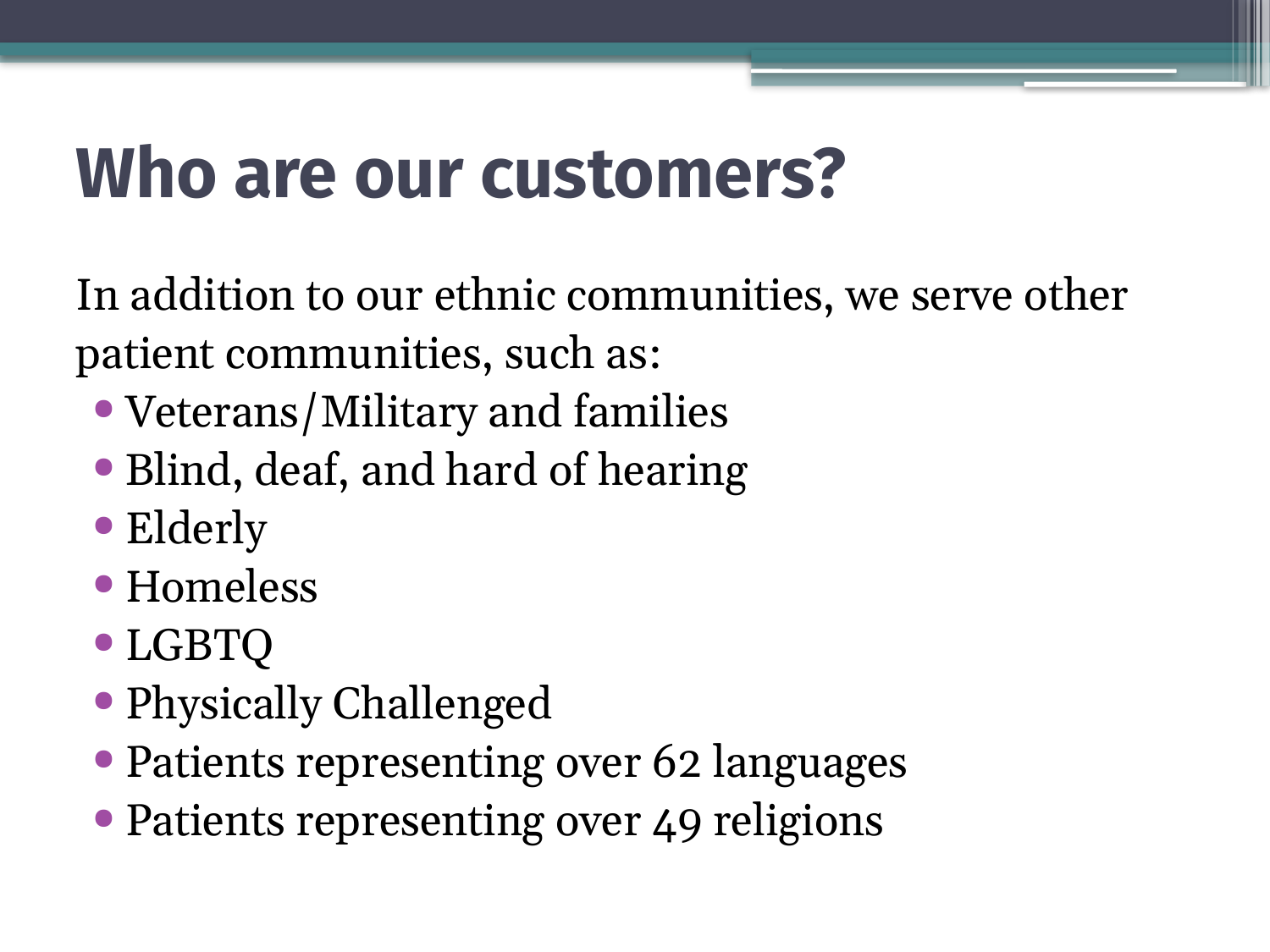

# Who are our customers?
In addition to our ethnic communities, we serve other patient communities, such as:
Veterans/Military and families
Blind, deaf, and hard of hearing
Elderly
Homeless
LGBTQ
Physically Challenged
Patients representing over 62 languages
Patients representing over 49 religions